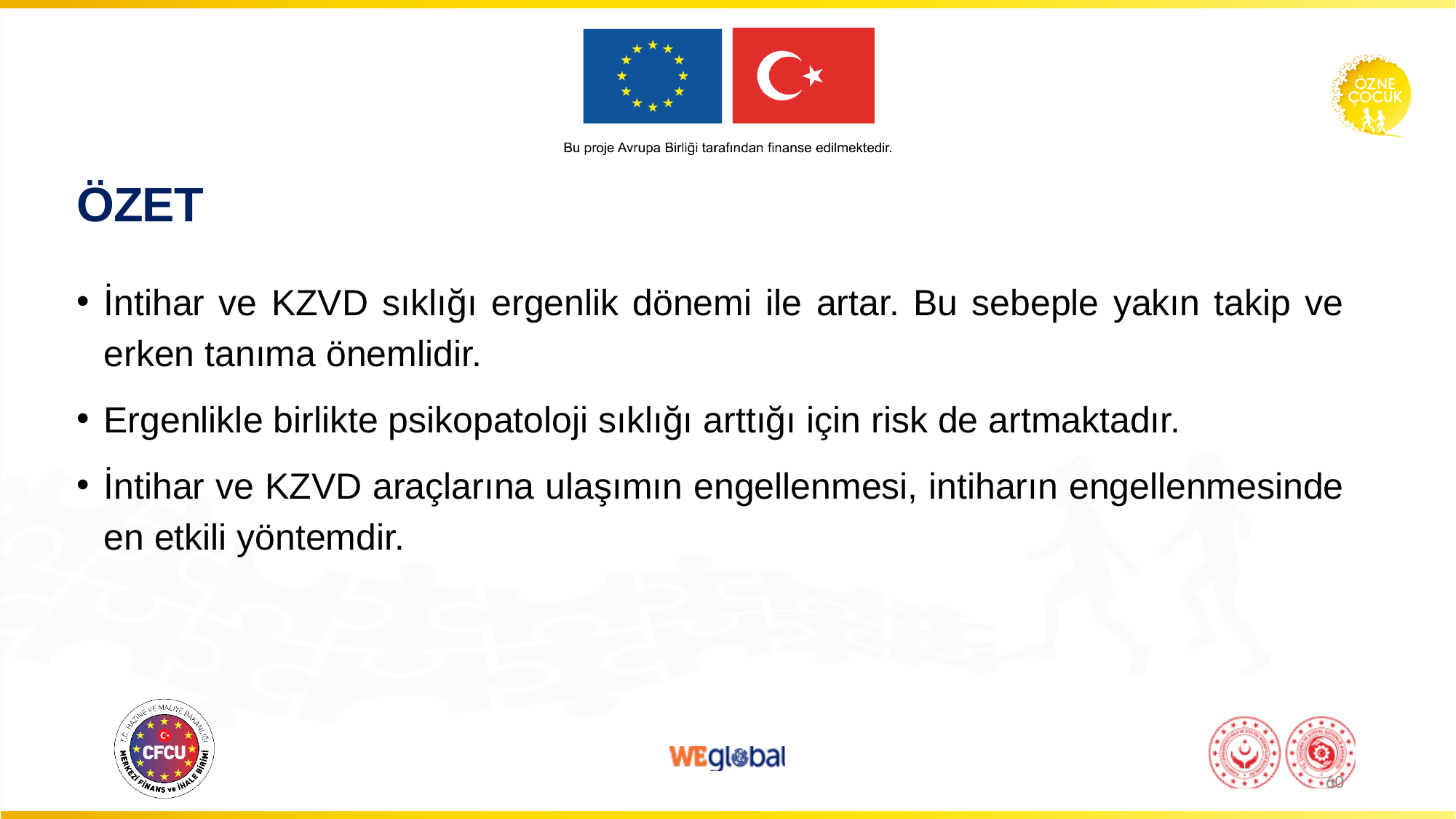

# ÖZET
İntihar ve KZVD sıklığı ergenlik dönemi ile artar. Bu sebeple yakın takip ve erken tanıma önemlidir.
Ergenlikle birlikte psikopatoloji sıklığı arttığı için risk de artmaktadır.
İntihar ve KZVD araçlarına ulaşımın engellenmesi, intiharın engellenmesinde en etkili yöntemdir.

60